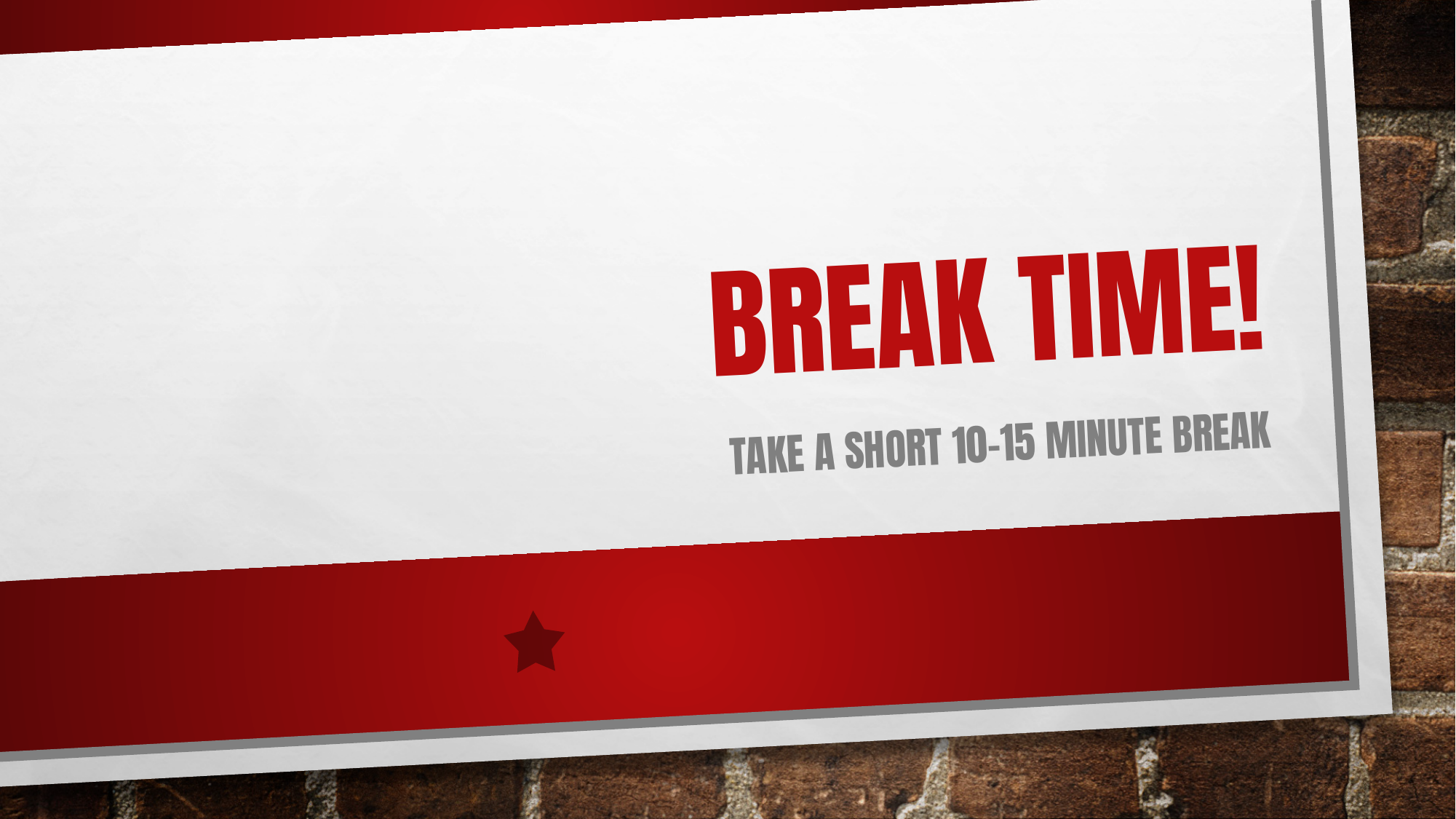

# Break time!
Take a short 10-15 minute break